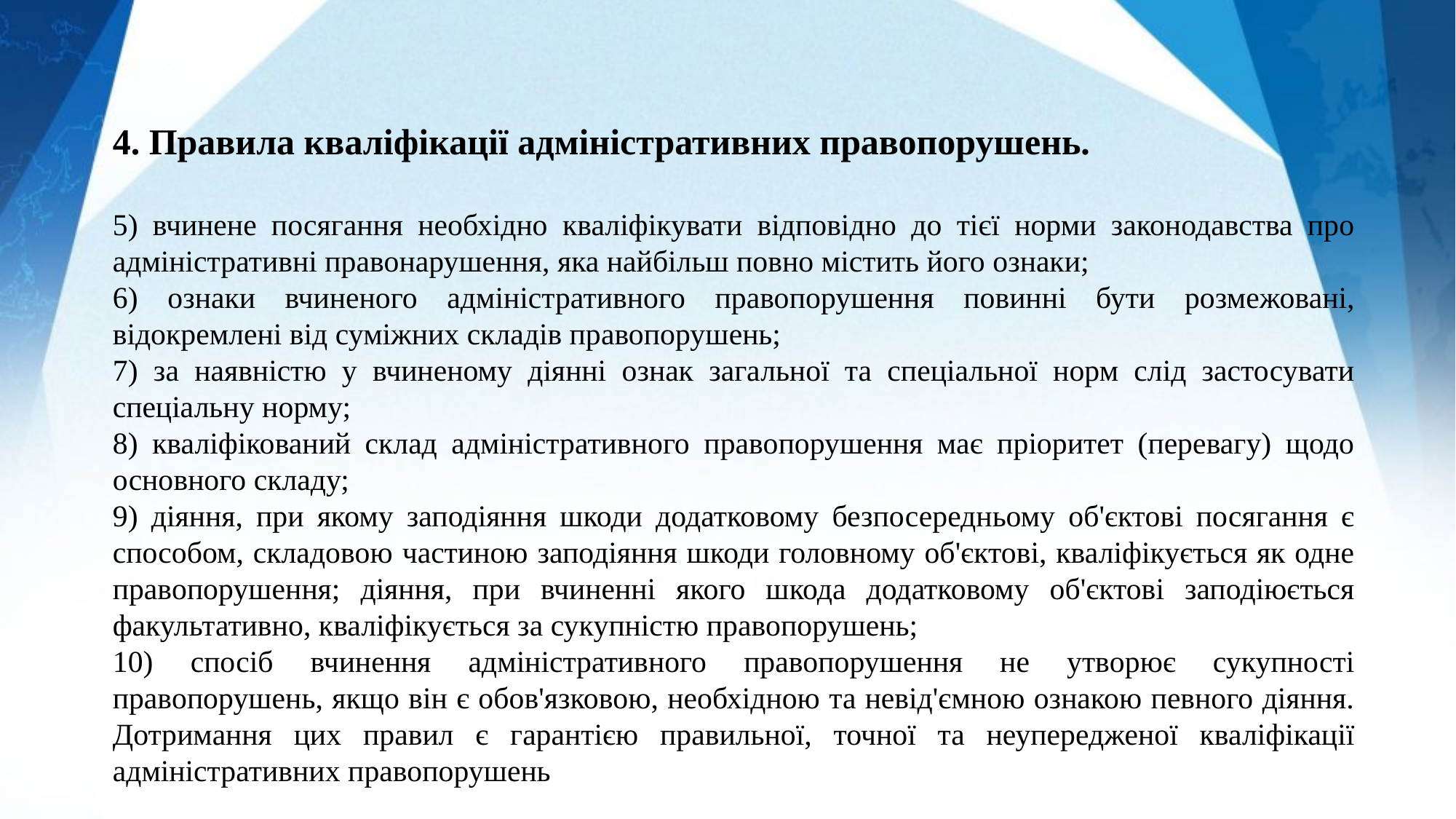

4. Правила кваліфікації адміністративних правопорушень.

5) вчинене посягання необхідно кваліфікувати відповідно до тієї норми законодавства про адміністративні правонарушення, яка найбільш повно містить його ознаки;
6) ознаки вчиненого адміністративного правопорушення повинні бути розмежовані, відокремлені від суміжних складів правопорушень;
7) за наявністю у вчиненому діянні ознак загальної та спеціальної норм слід застосувати спеціальну норму;
8) кваліфікований склад адміністративного правопорушення має пріоритет (перевагу) щодо основного складу;
9) діяння, при якому заподіяння шкоди додатковому безпосередньому об'єктові посягання є способом, складовою частиною заподіяння шкоди головному об'єктові, кваліфікується як одне правопорушення; діяння, при вчиненні якого шкода додатковому об'єктові заподіюється факультативно, кваліфікується за сукупністю правопорушень;
10) спосіб вчинення адміністративного правопорушення не утворює сукупності правопорушень, якщо він є обов'язковою, необхідною та невід'ємною ознакою певного діяння. Дотримання цих правил є гарантією правильної, точної та неупередженої кваліфікації адміністративних правопорушень